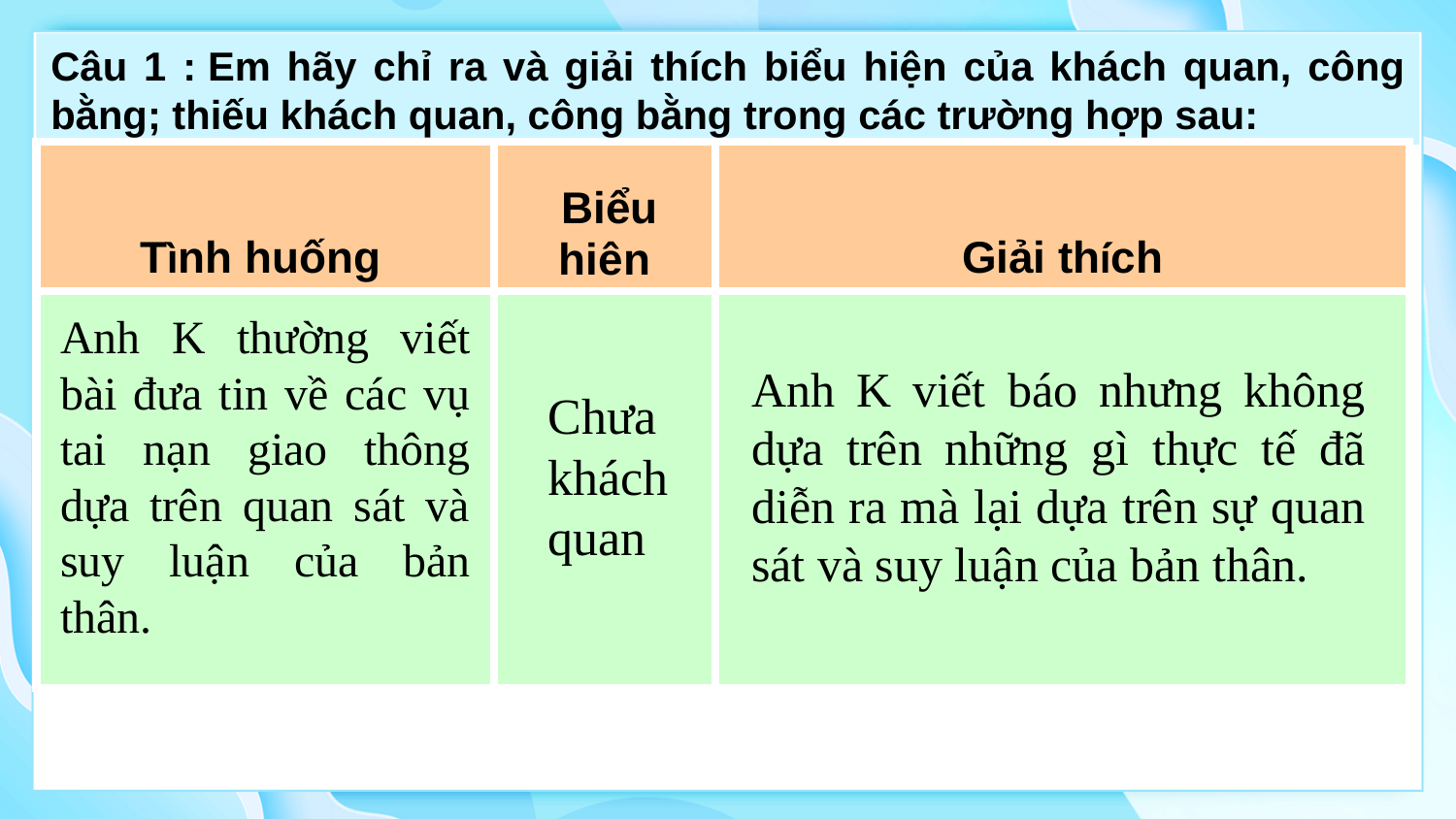

Câu 1 : Em hãy chỉ ra và giải thích biểu hiện của khách quan, công bằng; thiếu khách quan, công bằng trong các trường hợp sau:
| Tình huống | Biểu hiên | Giải thích |
| --- | --- | --- |
|  |  |  |
Anh K thường viết bài đưa tin về các vụ tai nạn giao thông dựa trên quan sát và suy luận của bản thân.
Anh K viết báo nhưng không dựa trên những gì thực tế đã diễn ra mà lại dựa trên sự quan sát và suy luận của bản thân.
Chưa khách quan